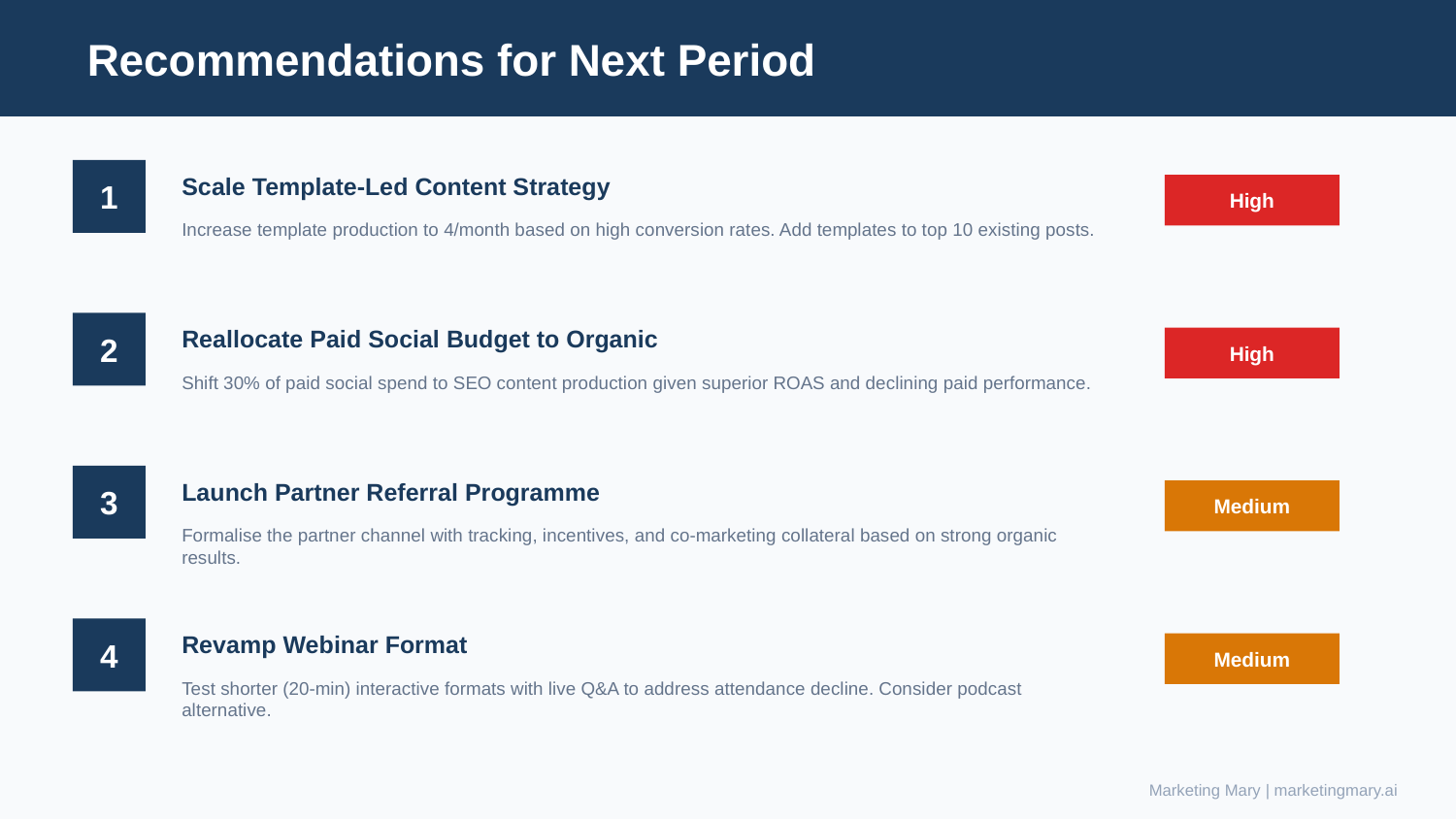

Recommendations for Next Period

1
Scale Template-Led Content Strategy

High
Increase template production to 4/month based on high conversion rates. Add templates to top 10 existing posts.

2
Reallocate Paid Social Budget to Organic

High
Shift 30% of paid social spend to SEO content production given superior ROAS and declining paid performance.

3
Launch Partner Referral Programme

Medium
Formalise the partner channel with tracking, incentives, and co-marketing collateral based on strong organic results.

4
Revamp Webinar Format

Medium
Test shorter (20-min) interactive formats with live Q&A to address attendance decline. Consider podcast alternative.
Marketing Mary | marketingmary.ai